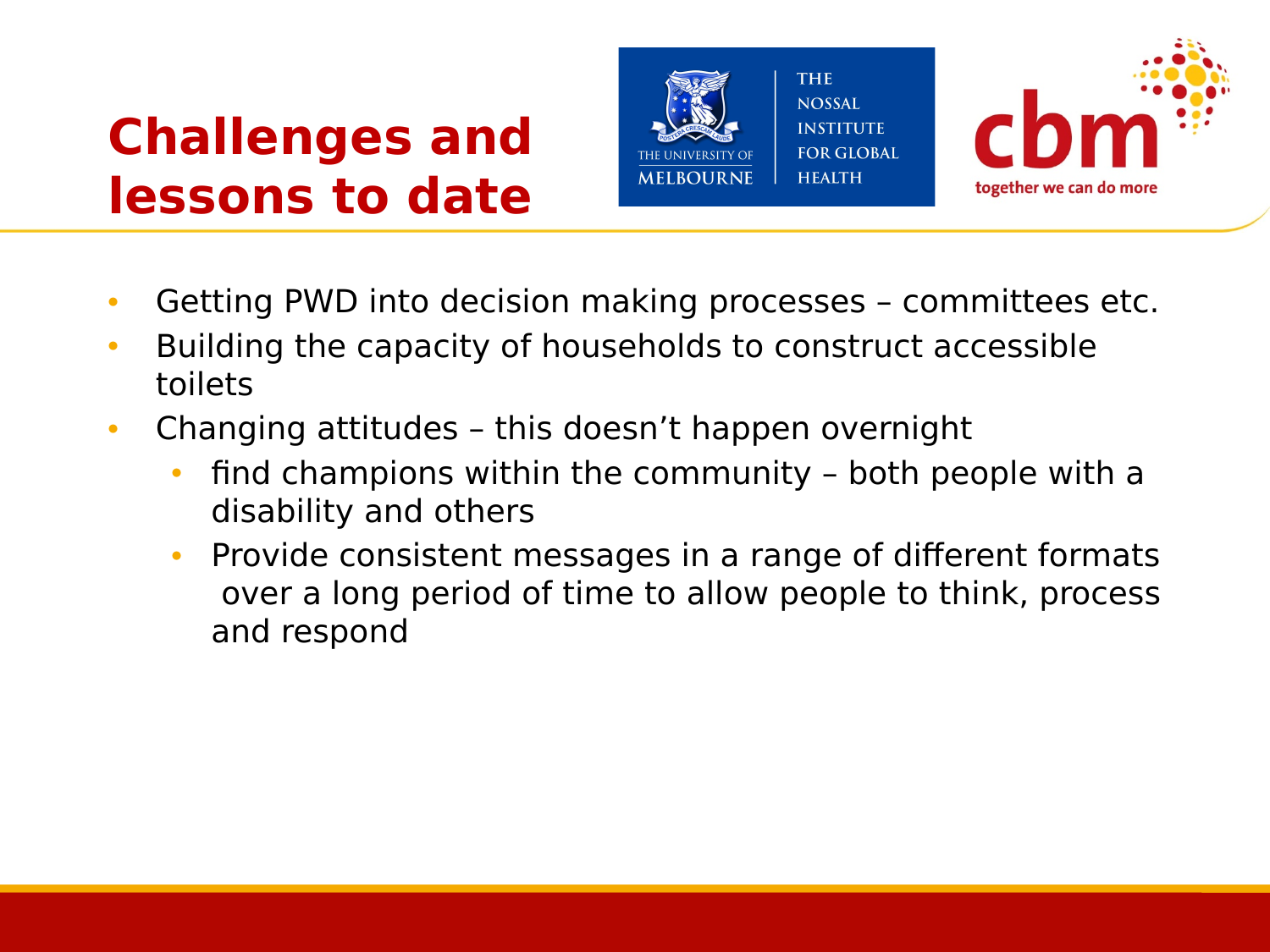

# Challenges and lessons to date
Getting PWD into decision making processes – committees etc.
Building the capacity of households to construct accessible toilets
Changing attitudes – this doesn’t happen overnight
find champions within the community – both people with a disability and others
Provide consistent messages in a range of different formats  over a long period of time to allow people to think, process and respond